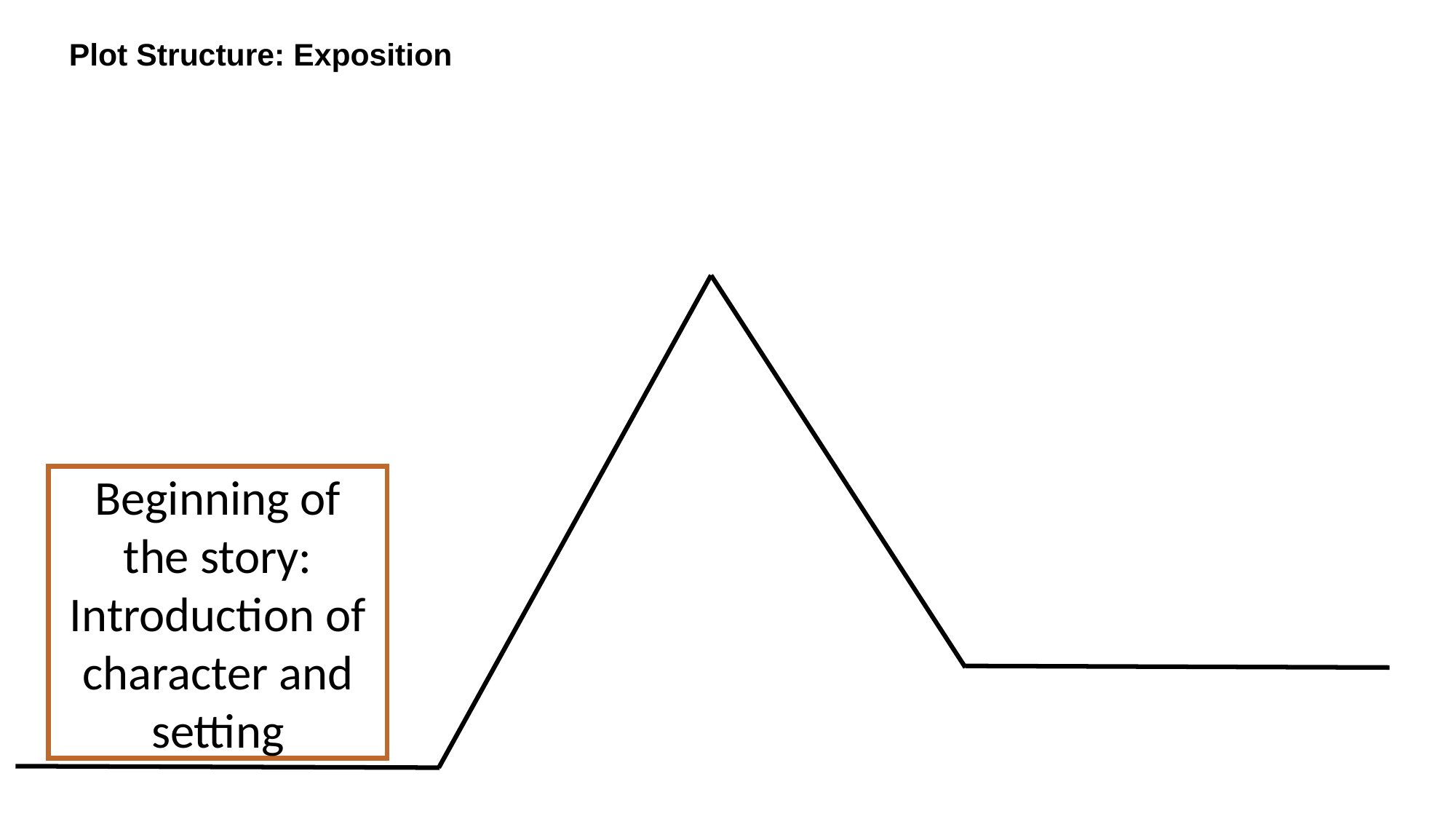

# Plot Structure: Exposition

Beginning of the story:
Introduction of character and setting